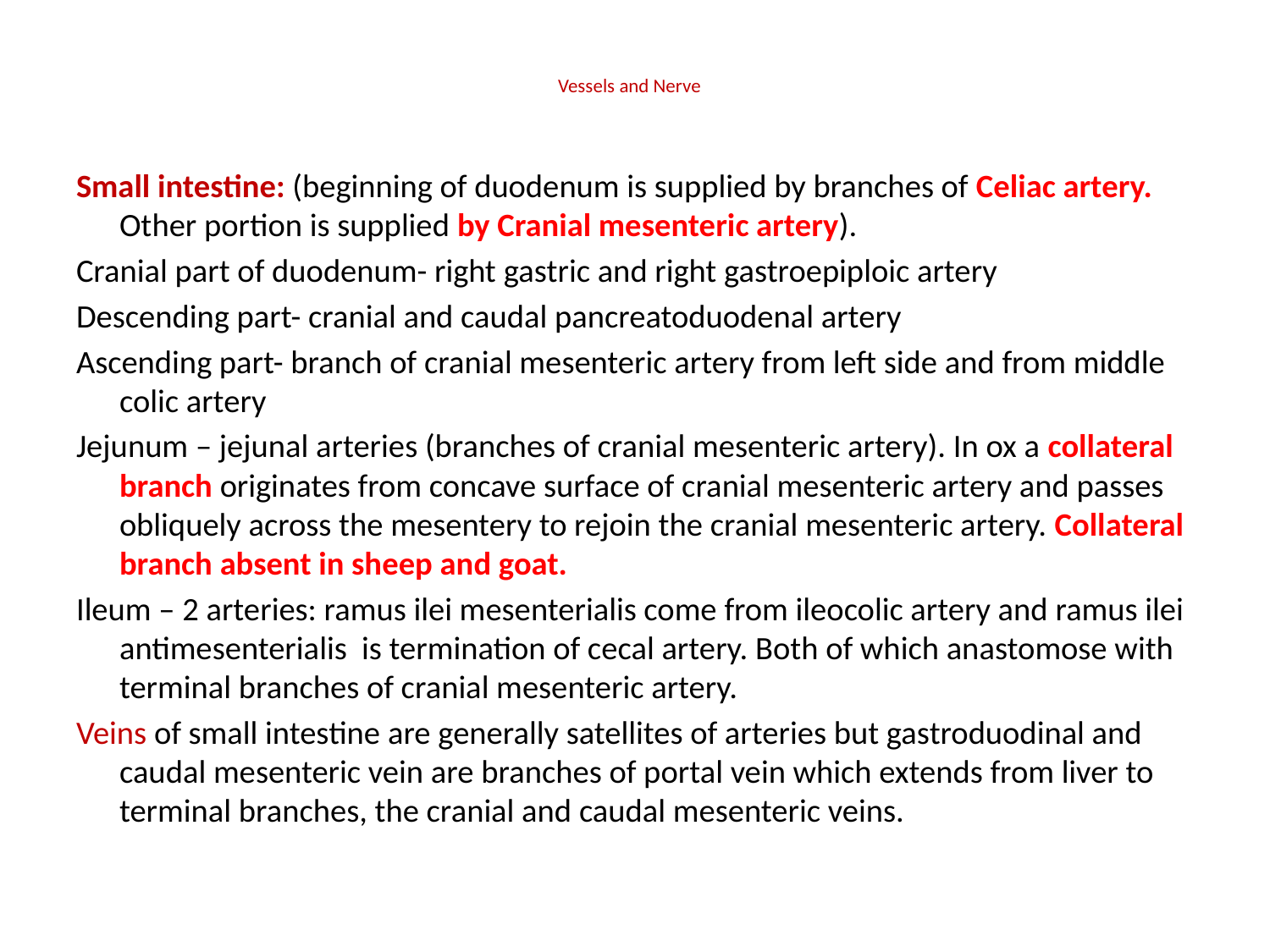

# Vessels and Nerve
Small intestine: (beginning of duodenum is supplied by branches of Celiac artery. Other portion is supplied by Cranial mesenteric artery).
Cranial part of duodenum- right gastric and right gastroepiploic artery
Descending part- cranial and caudal pancreatoduodenal artery
Ascending part- branch of cranial mesenteric artery from left side and from middle colic artery
Jejunum – jejunal arteries (branches of cranial mesenteric artery). In ox a collateral branch originates from concave surface of cranial mesenteric artery and passes obliquely across the mesentery to rejoin the cranial mesenteric artery. Collateral branch absent in sheep and goat.
Ileum – 2 arteries: ramus ilei mesenterialis come from ileocolic artery and ramus ilei antimesenterialis  is termination of cecal artery. Both of which anastomose with terminal branches of cranial mesenteric artery.
Veins of small intestine are generally satellites of arteries but gastroduodinal and caudal mesenteric vein are branches of portal vein which extends from liver to terminal branches, the cranial and caudal mesenteric veins.